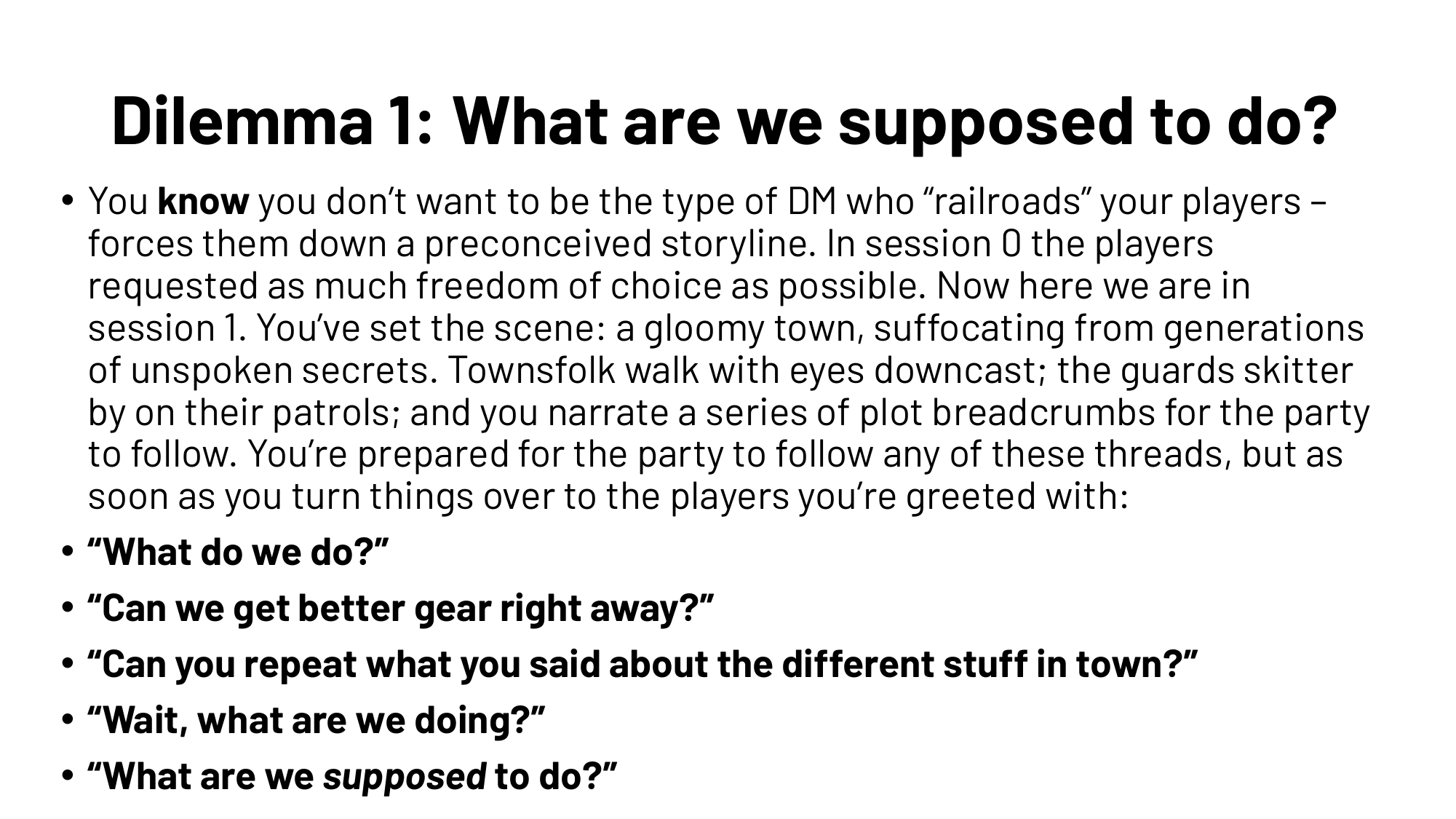

# Dilemma 1: What are we supposed to do?
You know you don’t want to be the type of DM who “railroads” your players – forces them down a preconceived storyline. In session 0 the players requested as much freedom of choice as possible. Now here we are in session 1. You’ve set the scene: a gloomy town, suffocating from generations of unspoken secrets. Townsfolk walk with eyes downcast; the guards skitter by on their patrols; and you narrate a series of plot breadcrumbs for the party to follow. You’re prepared for the party to follow any of these threads, but as soon as you turn things over to the players you’re greeted with:
“What do we do?”
“Can we get better gear right away?”
“Can you repeat what you said about the different stuff in town?”
“Wait, what are we doing?”
“What are we supposed to do?”